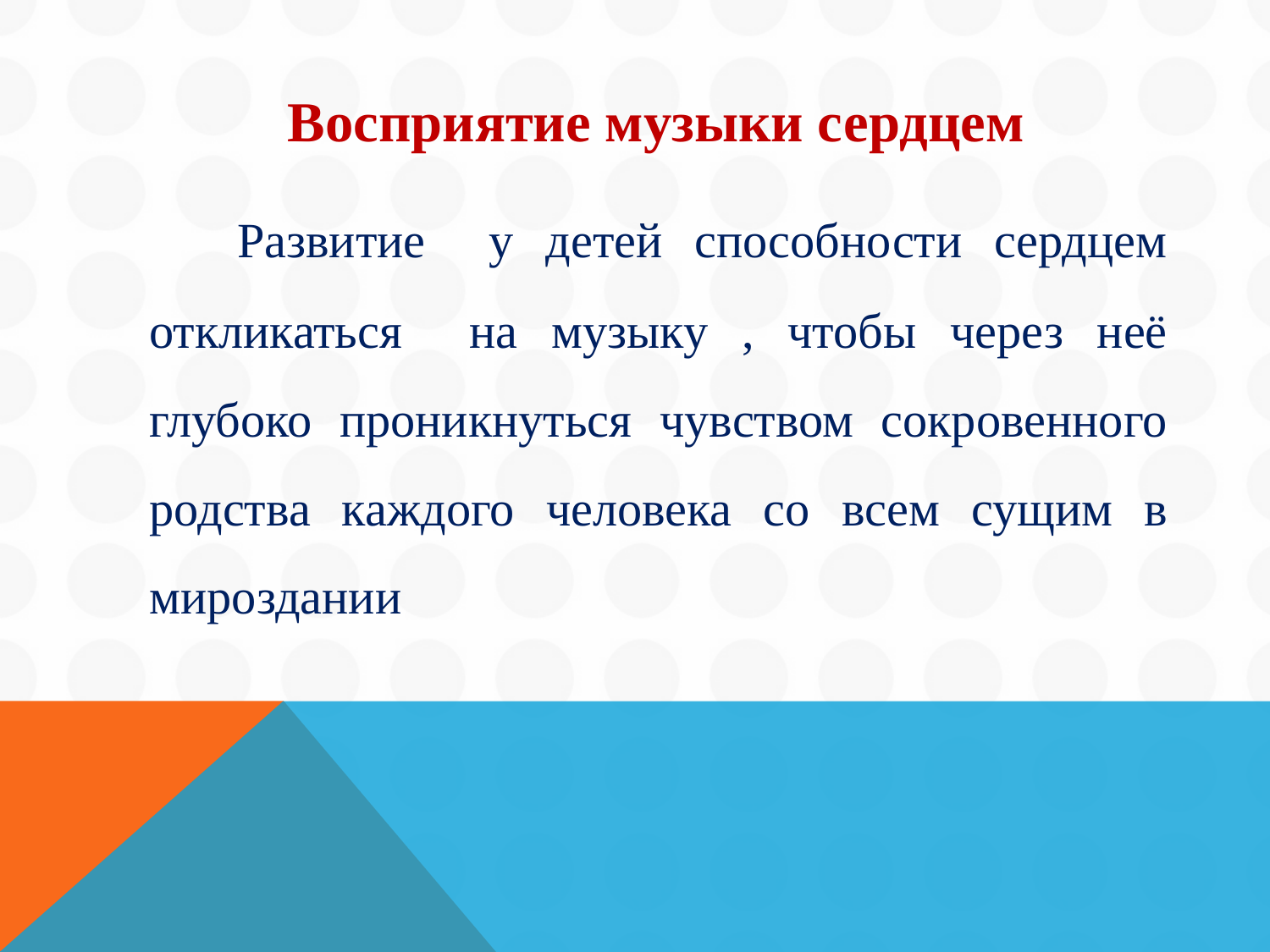

Восприятие музыки сердцем
    Развитие  у детей способности сердцем откликаться  на музыку , чтобы через неё глубоко проникнуться чувством сокровенного родства каждого человека со всем сущим в мироздании